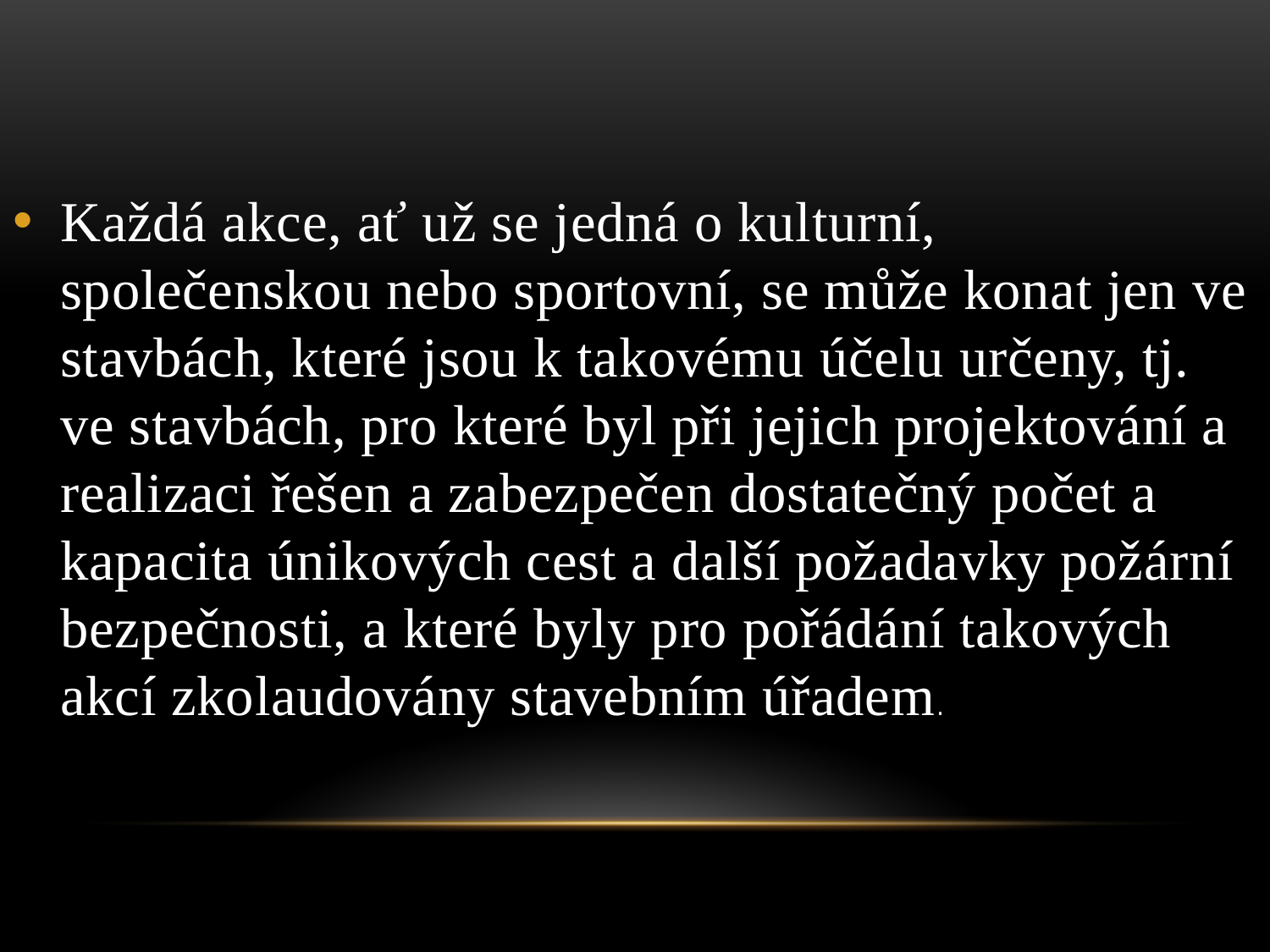

Každá akce, ať už se jedná o kulturní, společenskou nebo sportovní, se může konat jen ve stavbách, které jsou k takovému účelu určeny, tj. ve stavbách, pro které byl při jejich projektování a realizaci řešen a zabezpečen dostatečný počet a kapacita únikových cest a další požadavky požární bezpečnosti, a které byly pro pořádání takových akcí zkolaudovány stavebním úřadem.